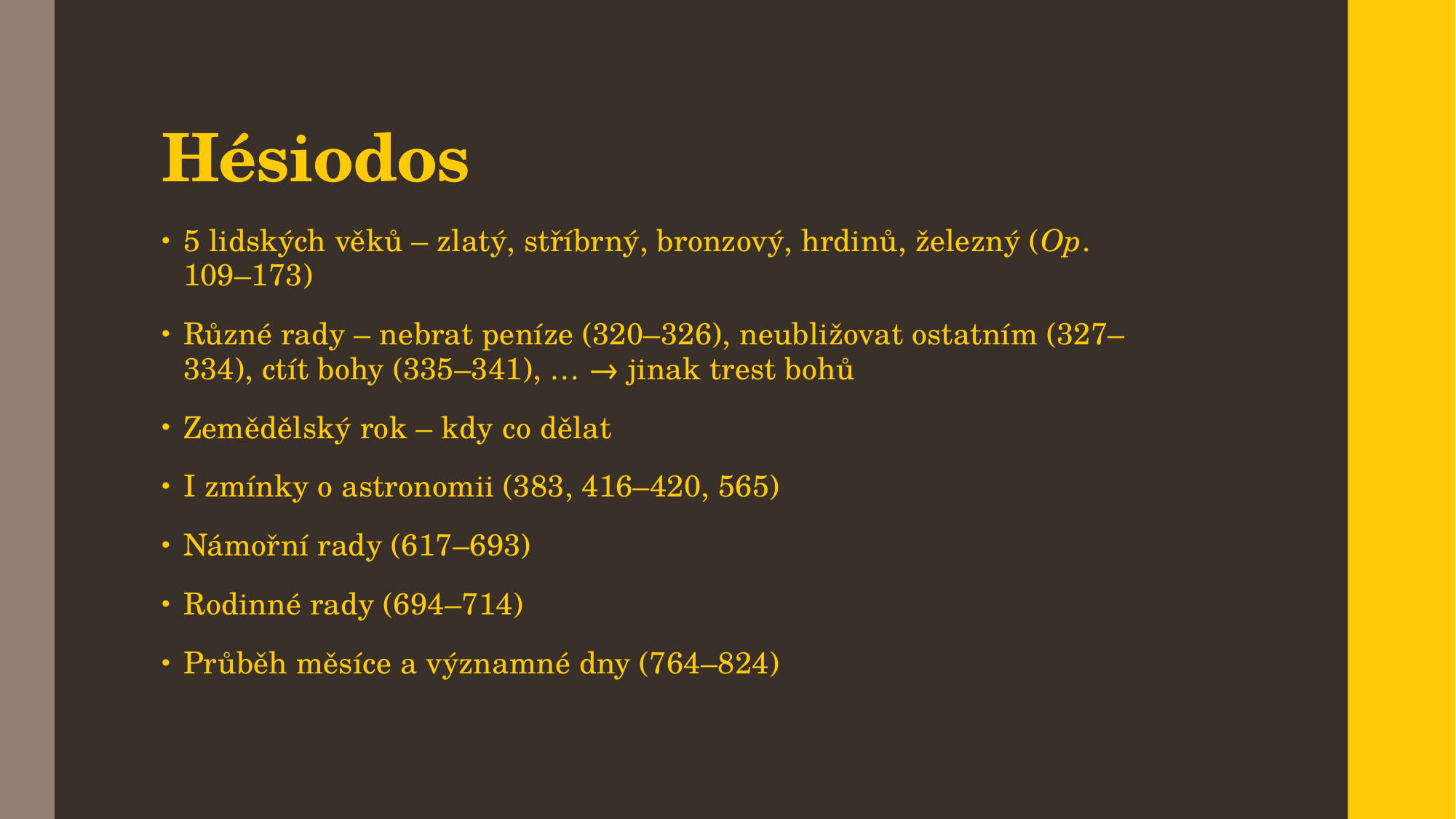

# Hésiodos
5 lidských věků – zlatý, stříbrný, bronzový, hrdinů, železný (Op. 109–173)
Různé rady – nebrat peníze (320–326), neubližovat ostatním (327–334), ctít bohy (335–341), … → jinak trest bohů
Zemědělský rok – kdy co dělat
I zmínky o astronomii (383, 416–420, 565)
Námořní rady (617–693)
Rodinné rady (694–714)
Průběh měsíce a významné dny (764–824)